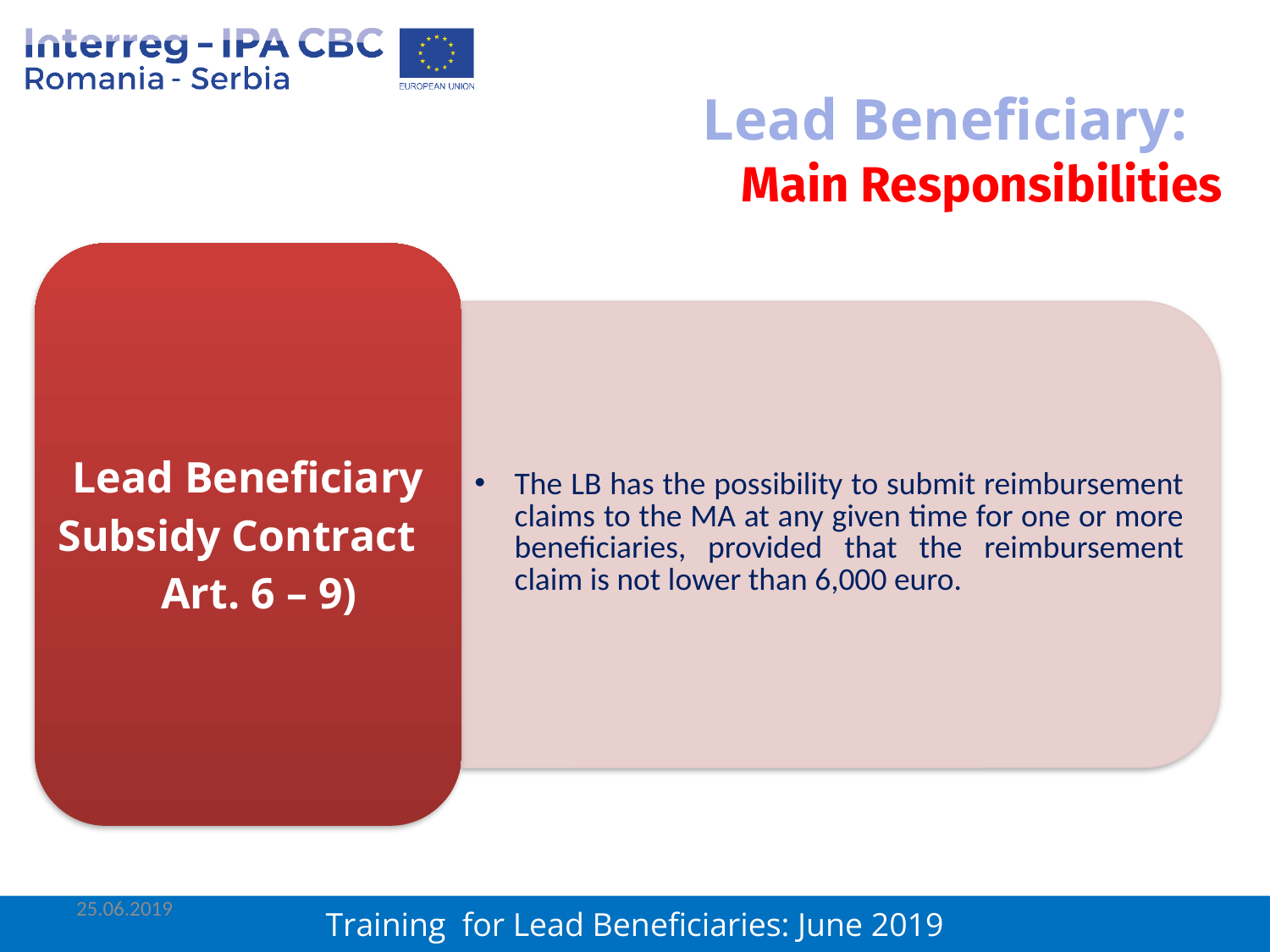

# Lead Beneficiary:
Main Responsibilities
Lead Beneficiary Subsidy Contract     Art. 6 – 9)
The LB has the possibility to submit reimbursement claims to the MA at any given time for one or more beneficiaries, provided that the reimbursement claim is not lower than 6,000 euro.
25.06.2019